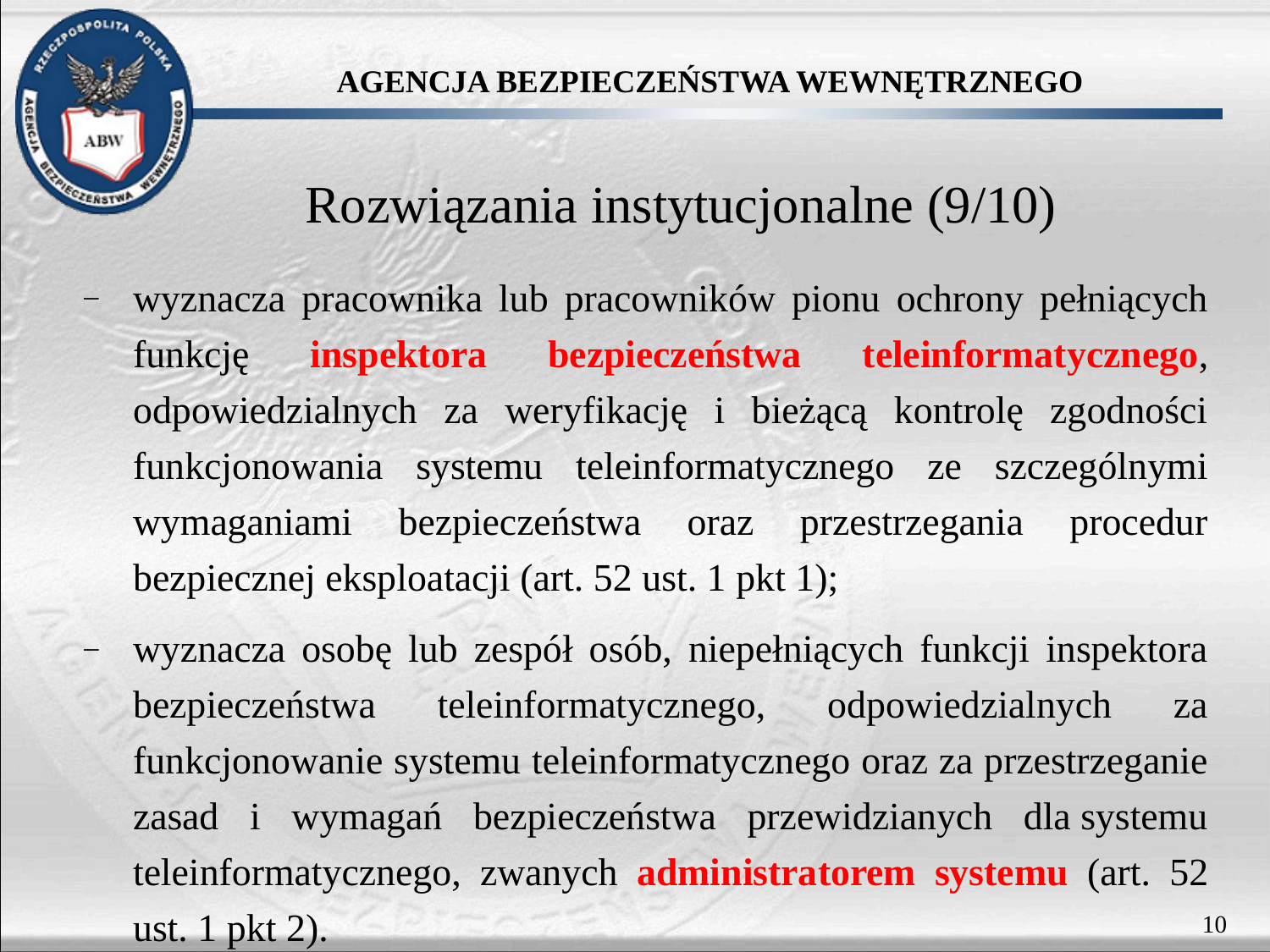

Rozwiązania instytucjonalne (9/10)
wyznacza pracownika lub pracowników pionu ochrony pełniących funkcję inspektora bezpieczeństwa teleinformatycznego, odpowiedzialnych za weryfikację i bieżącą kontrolę zgodności funkcjonowania systemu teleinformatycznego ze szczególnymi wymaganiami bezpieczeństwa oraz przestrzegania procedur bezpiecznej eksploatacji (art. 52 ust. 1 pkt 1);
wyznacza osobę lub zespół osób, niepełniących funkcji inspektora bezpieczeństwa teleinformatycznego, odpowiedzialnych za funkcjonowanie systemu teleinformatycznego oraz za przestrzeganie zasad i wymagań bezpieczeństwa przewidzianych dla systemu teleinformatycznego, zwanych administratorem systemu (art. 52 ust. 1 pkt 2).
10